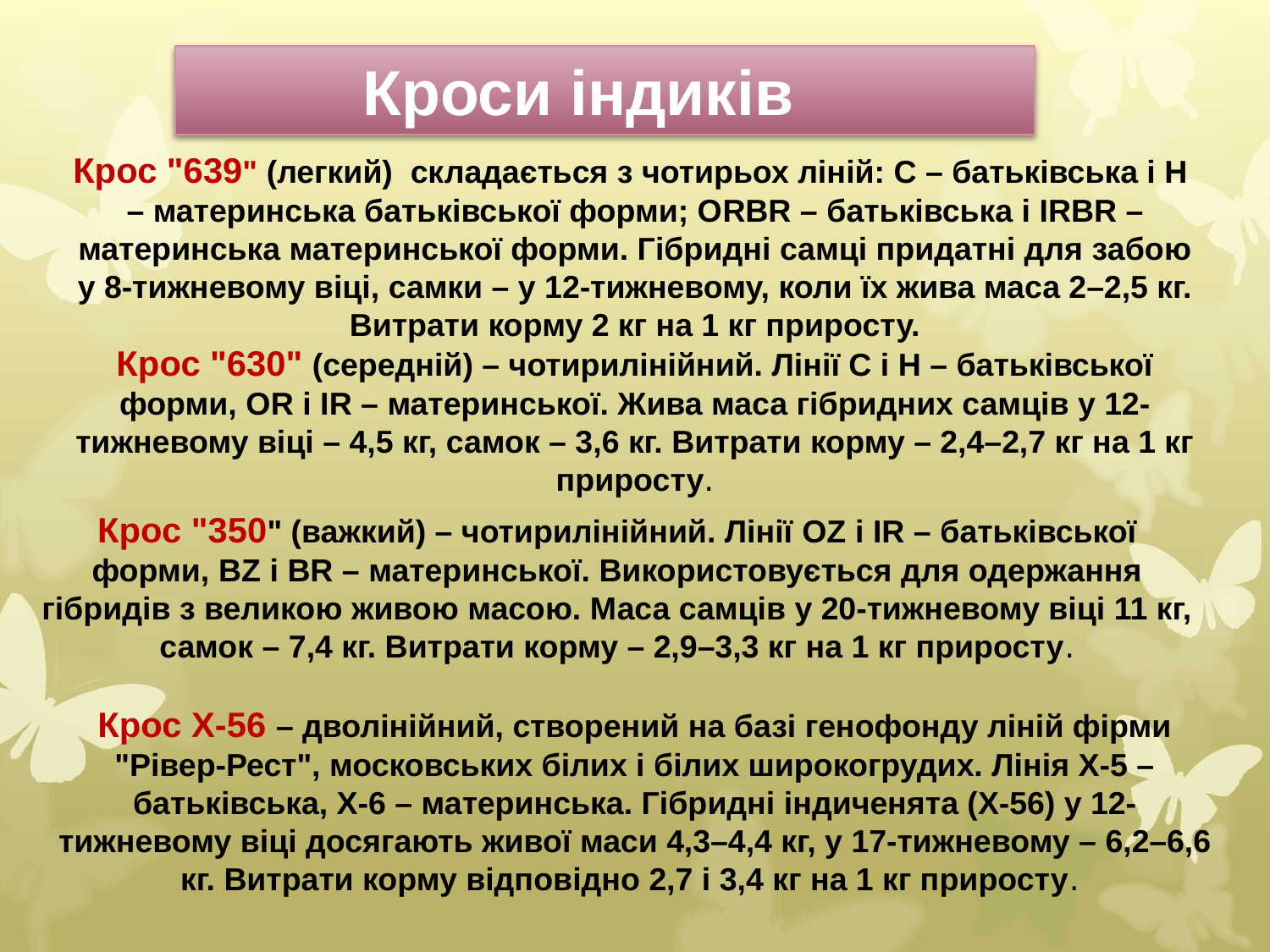

Кроси індиків
Крос "639" (легкий)  складається з чотирьох ліній: С – батьківська і Н  – материнська батьківської форми; ОRBR – батьківська і ІRBR – материнська материнської форми. Гібридні самці придатні для забою у 8-тижневому віці, самки – у 12-тижневому, коли їх жива маса 2–2,5 кг. Витрати корму 2 кг на 1 кг приросту.
Крос "630" (середній) – чотирилінійний. Лінії С і Н – батьківської форми, ОR і ІR – материнської. Жива маса гібридних самців у 12-тижневому віці – 4,5 кг, самок – 3,6 кг. Витрати корму – 2,4–2,7 кг на 1 кг приросту.
Крос "350" (важкий) – чотирилінійний. Лінії OZ і IR – батьківської форми, BZ і BR – материнської. Використовується для одержання гібридів з великою живою масою. Маса самців у 20-тижневому віці 11 кг, самок – 7,4 кг. Витрати корму – 2,9–3,3 кг на 1 кг приросту.
Крос Х-56 – дволінійний, створений на базі генофонду ліній фірми "Рівер-Рест", московських білих і білих широкогрудих. Лінія Х-5 – батьківська, Х-6 – материнська. Гібридні індиченята (Х-56) у 12-тижневому віці досягають живої маси 4,3–4,4 кг, у 17-тижневому – 6,2–6,6 кг. Витрати корму відповідно 2,7 і 3,4 кг на 1 кг приросту.